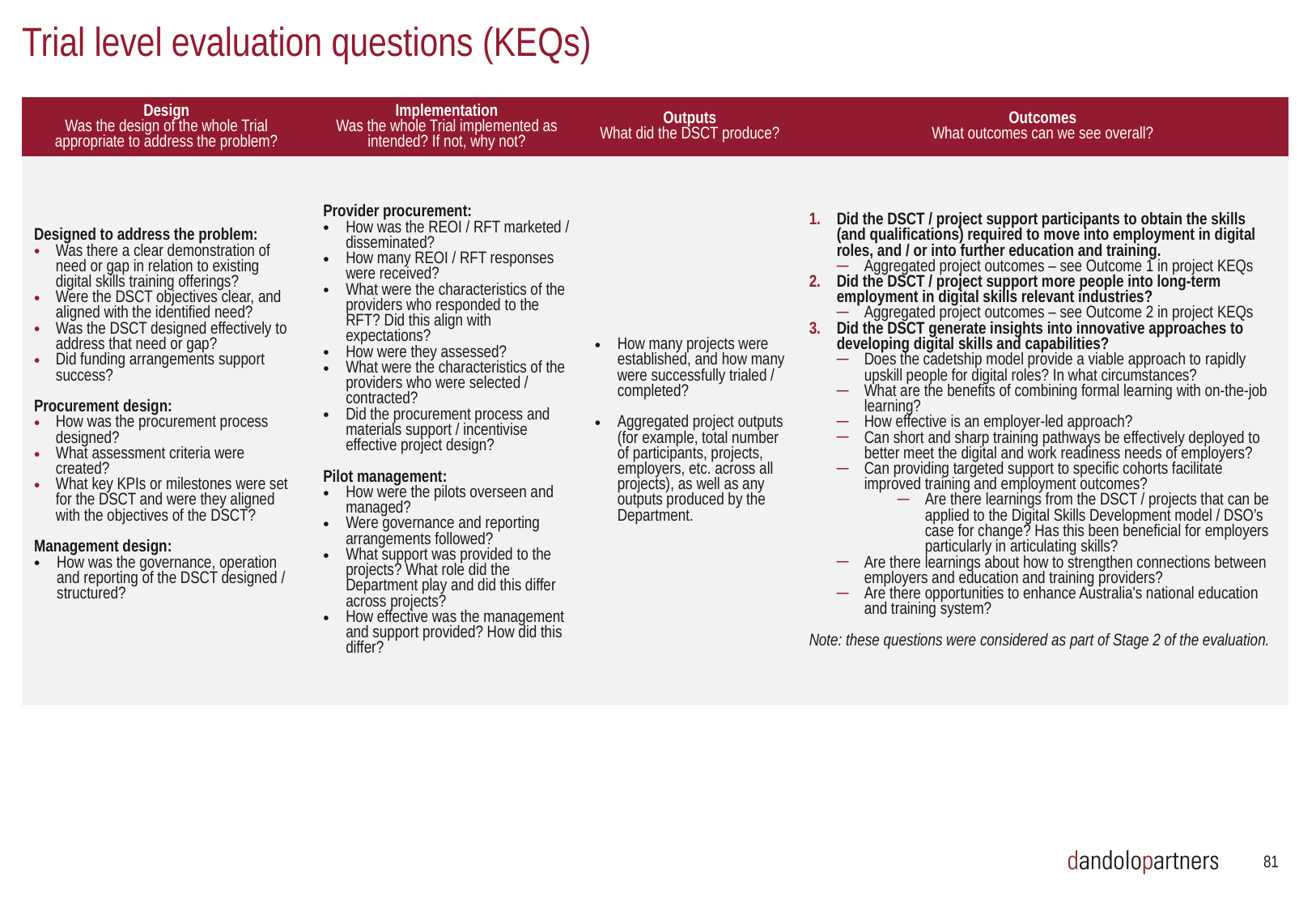

# Trial level evaluation questions (KEQs)
| Design Was the design of the whole Trial appropriate to address the problem? | Implementation Was the whole Trial implemented as intended? If not, why not? | Outputs What did the DSCT produce? | Outcomes What outcomes can we see overall? |
| --- | --- | --- | --- |
| Designed to address the problem: Was there a clear demonstration of need or gap in relation to existing digital skills training offerings? Were the DSCT objectives clear, and aligned with the identified need?  Was the DSCT designed effectively to address that need or gap? Did funding arrangements support success? Procurement design: How was the procurement process designed? What assessment criteria were created? What key KPIs or milestones were set for the DSCT and were they aligned with the objectives of the DSCT? Management design: How was the governance, operation and reporting of the DSCT designed / structured? | Provider procurement: How was the REOI / RFT marketed / disseminated? How many REOI / RFT responses were received?  What were the characteristics of the providers who responded to the RFT? Did this align with expectations? How were they assessed?  What were the characteristics of the providers who were selected / contracted? Did the procurement process and materials support / incentivise effective project design? Pilot management: How were the pilots overseen and managed?  Were governance and reporting arrangements followed? What support was provided to the projects? What role did the Department play and did this differ across projects?  How effective was the management and support provided? How did this differ? | How many projects were established, and how many were successfully trialed / completed? Aggregated project outputs (for example, total number of participants, projects, employers, etc. across all projects), as well as any outputs produced by the Department. | Did the DSCT / project support participants to obtain the skills (and qualifications) required to move into employment in digital roles, and / or into further education and training. Aggregated project outcomes – see Outcome 1 in project KEQs Did the DSCT / project support more people into long-term employment in digital skills relevant industries? Aggregated project outcomes – see Outcome 2 in project KEQs Did the DSCT generate insights into innovative approaches to developing digital skills and capabilities? Does the cadetship model provide a viable approach to rapidly upskill people for digital roles? In what circumstances? What are the benefits of combining formal learning with on-the-job learning? How effective is an employer-led approach?  Can short and sharp training pathways be effectively deployed to better meet the digital and work readiness needs of employers? Can providing targeted support to specific cohorts facilitate improved training and employment outcomes? Are there learnings from the DSCT / projects that can be applied to the Digital Skills Development model / DSO’s case for change? Has this been beneficial for employers particularly in articulating skills? Are there learnings about how to strengthen connections between employers and education and training providers? Are there opportunities to enhance Australia's national education and training system? Note: these questions were considered as part of Stage 2 of the evaluation. |
81